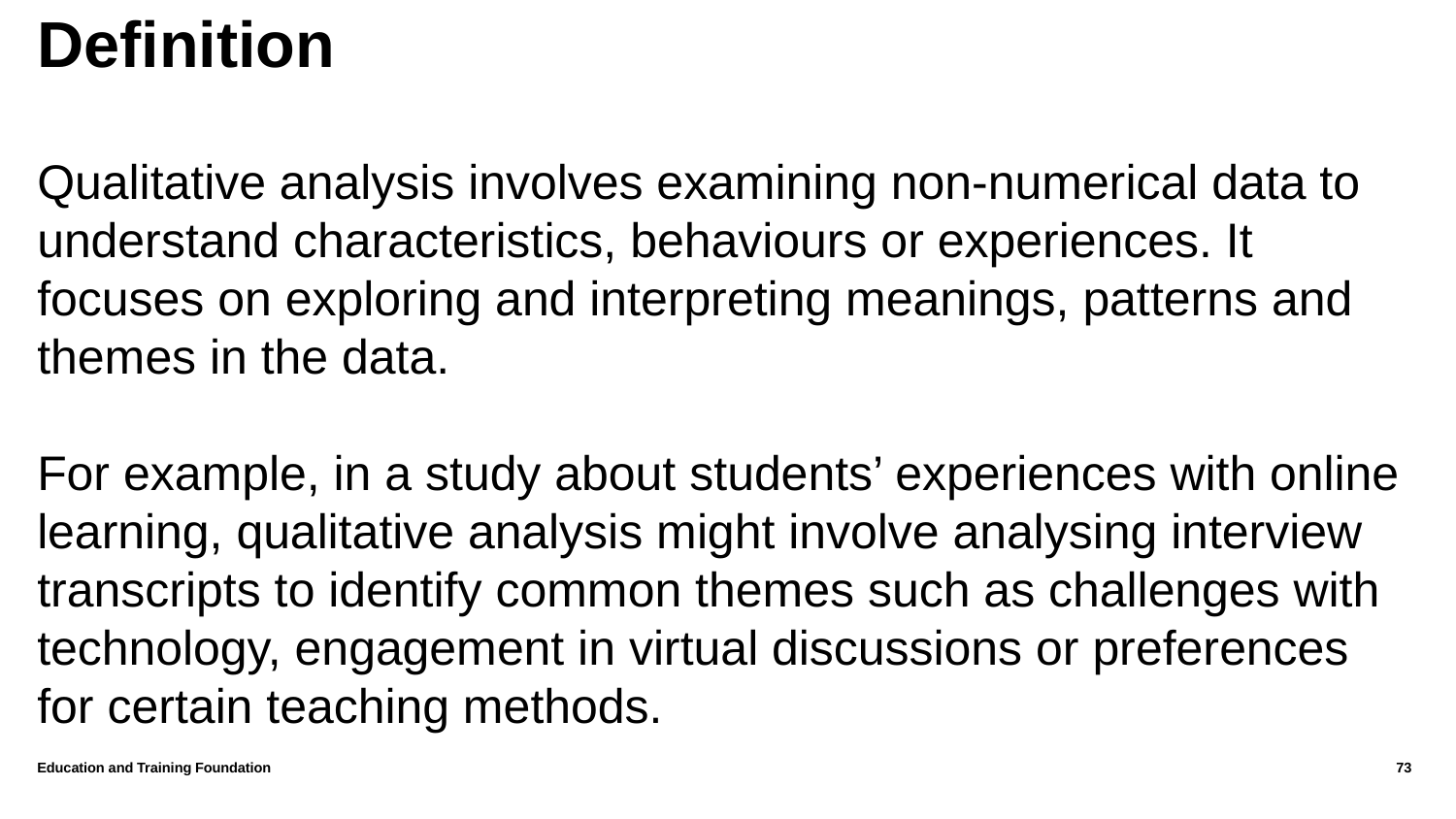

# Definition
Qualitative analysis involves examining non-numerical data to understand characteristics, behaviours or experiences. It focuses on exploring and interpreting meanings, patterns and themes in the data.

For example, in a study about students’ experiences with online learning, qualitative analysis might involve analysing interview transcripts to identify common themes such as challenges with technology, engagement in virtual discussions or preferences for certain teaching methods.
Education and Training Foundation
73